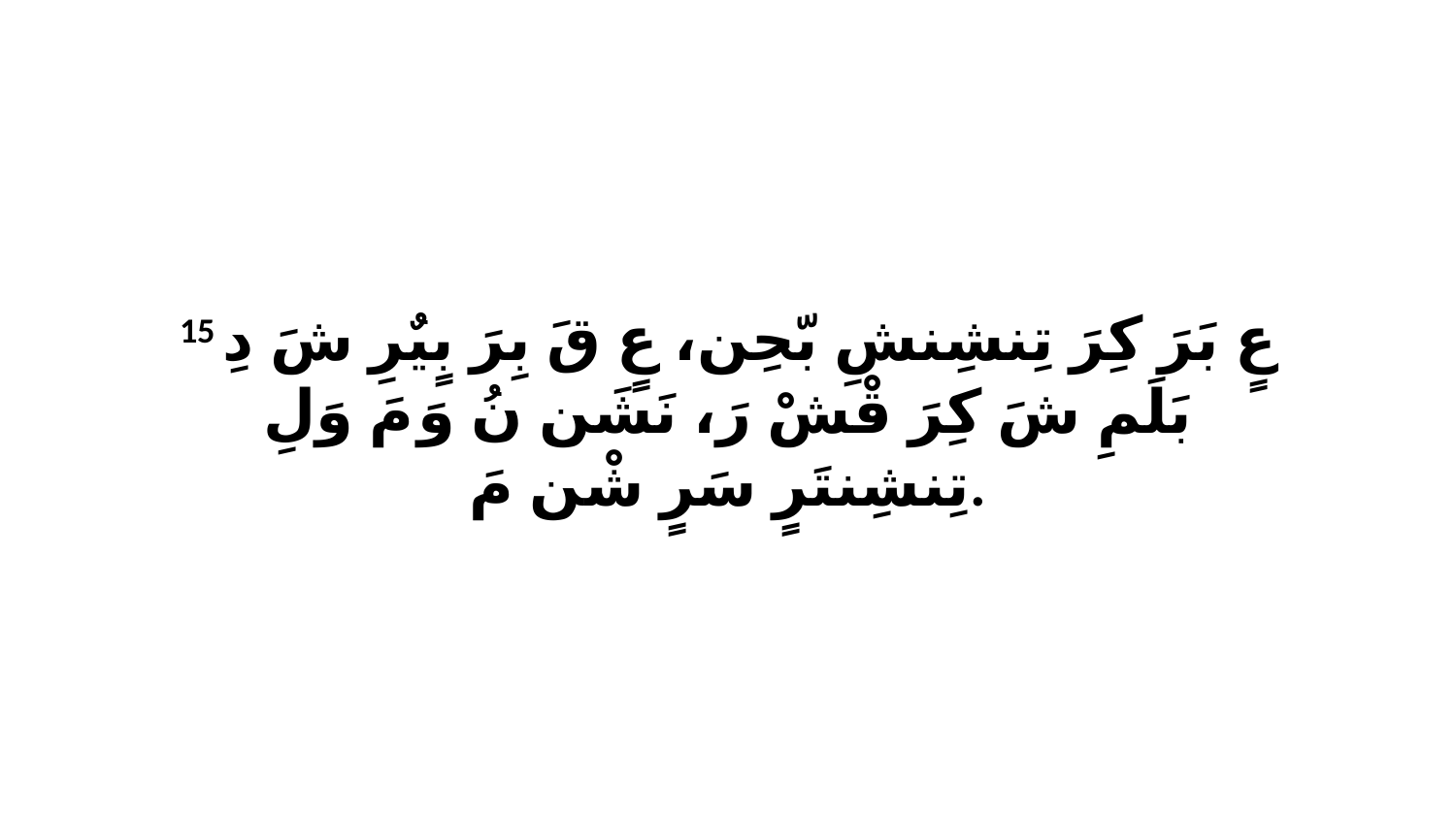

15 عٍ بَرَ كِرَ تِنشِنشِ بّحِن، عٍ قَ بِرَ بٍيٌرِ شَ دِ بَلَمِ شَ كِرَ قْشْ رَ، نَشَن نُ وَ مَ وَلِ تِنشِنتَرٍ سَرٍ شْن مَ.